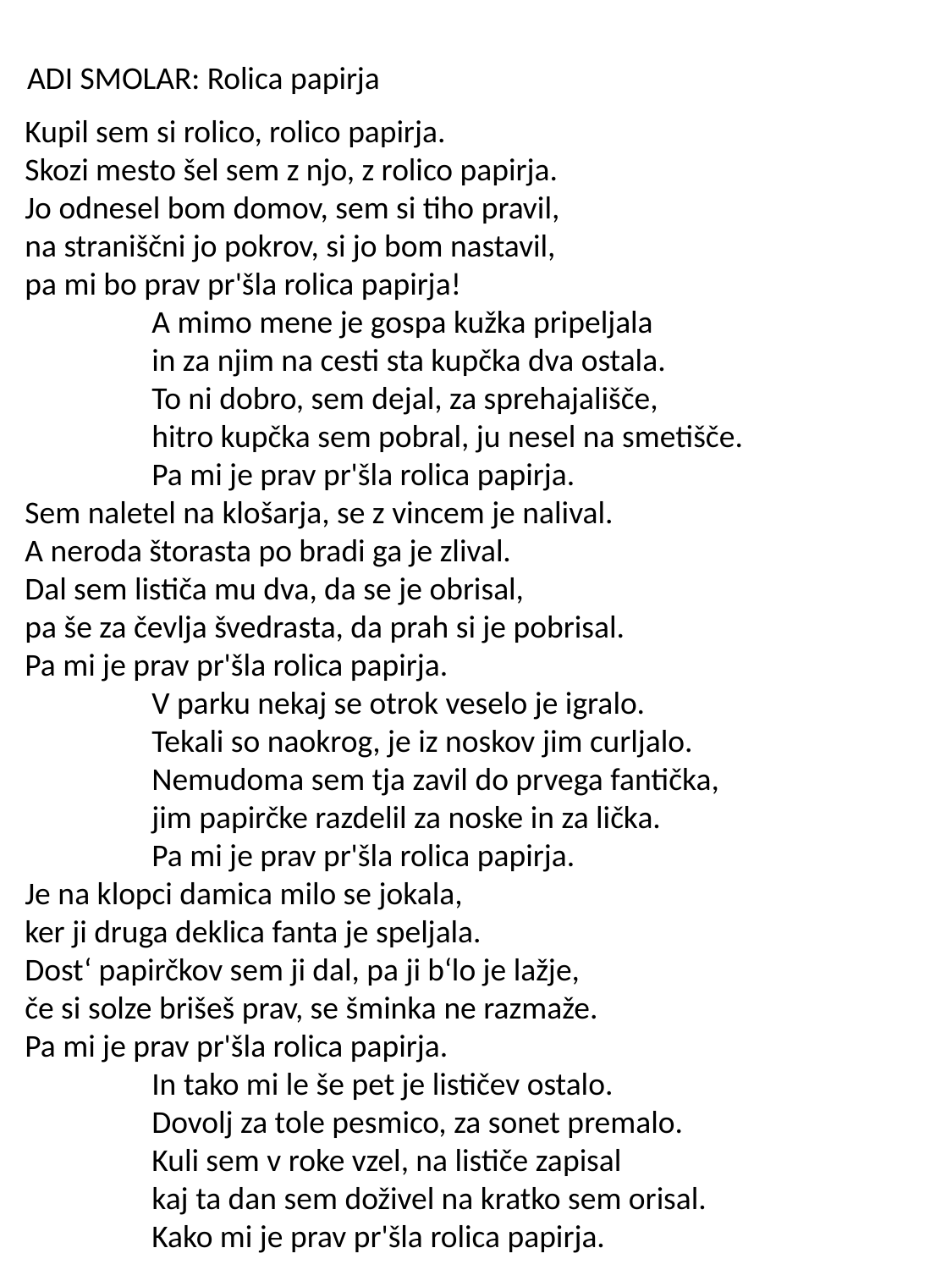

ADI SMOLAR: Rolica papirja
Kupil sem si rolico, rolico papirja.
Skozi mesto šel sem z njo, z rolico papirja.
Jo odnesel bom domov, sem si tiho pravil,
na straniščni jo pokrov, si jo bom nastavil,
pa mi bo prav pr'šla rolica papirja!
	A mimo mene je gospa kužka pripeljala
	in za njim na cesti sta kupčka dva ostala.
	To ni dobro, sem dejal, za sprehajališče,
	hitro kupčka sem pobral, ju nesel na smetišče.
	Pa mi je prav pr'šla rolica papirja.
Sem naletel na klošarja, se z vincem je nalival.
A neroda štorasta po bradi ga je zlival.
Dal sem lističa mu dva, da se je obrisal,
pa še za čevlja švedrasta, da prah si je pobrisal.
Pa mi je prav pr'šla rolica papirja.
	V parku nekaj se otrok veselo je igralo.
	Tekali so naokrog, je iz noskov jim curljalo.
	Nemudoma sem tja zavil do prvega fantička,
	jim papirčke razdelil za noske in za lička.
	Pa mi je prav pr'šla rolica papirja.
Je na klopci damica milo se jokala,
ker ji druga deklica fanta je speljala.
Dost‘ papirčkov sem ji dal, pa ji b‘lo je lažje,
če si solze brišeš prav, se šminka ne razmaže.
Pa mi je prav pr'šla rolica papirja.
	In tako mi le še pet je lističev ostalo.
	Dovolj za tole pesmico, za sonet premalo.
	Kuli sem v roke vzel, na lističe zapisal
	kaj ta dan sem doživel na kratko sem orisal.
	Kako mi je prav pr'šla rolica papirja.